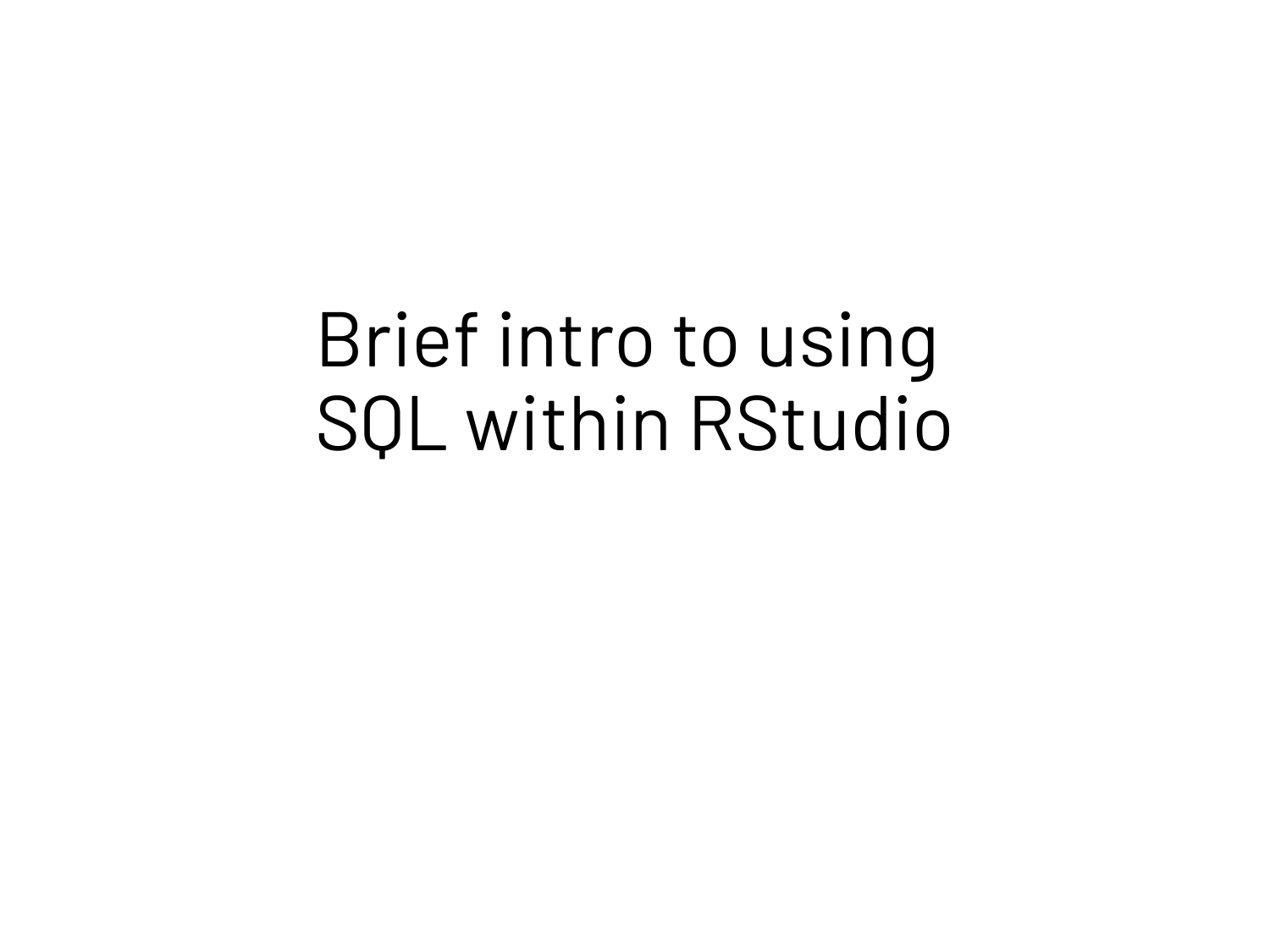

# Brief intro to using SQL within RStudio